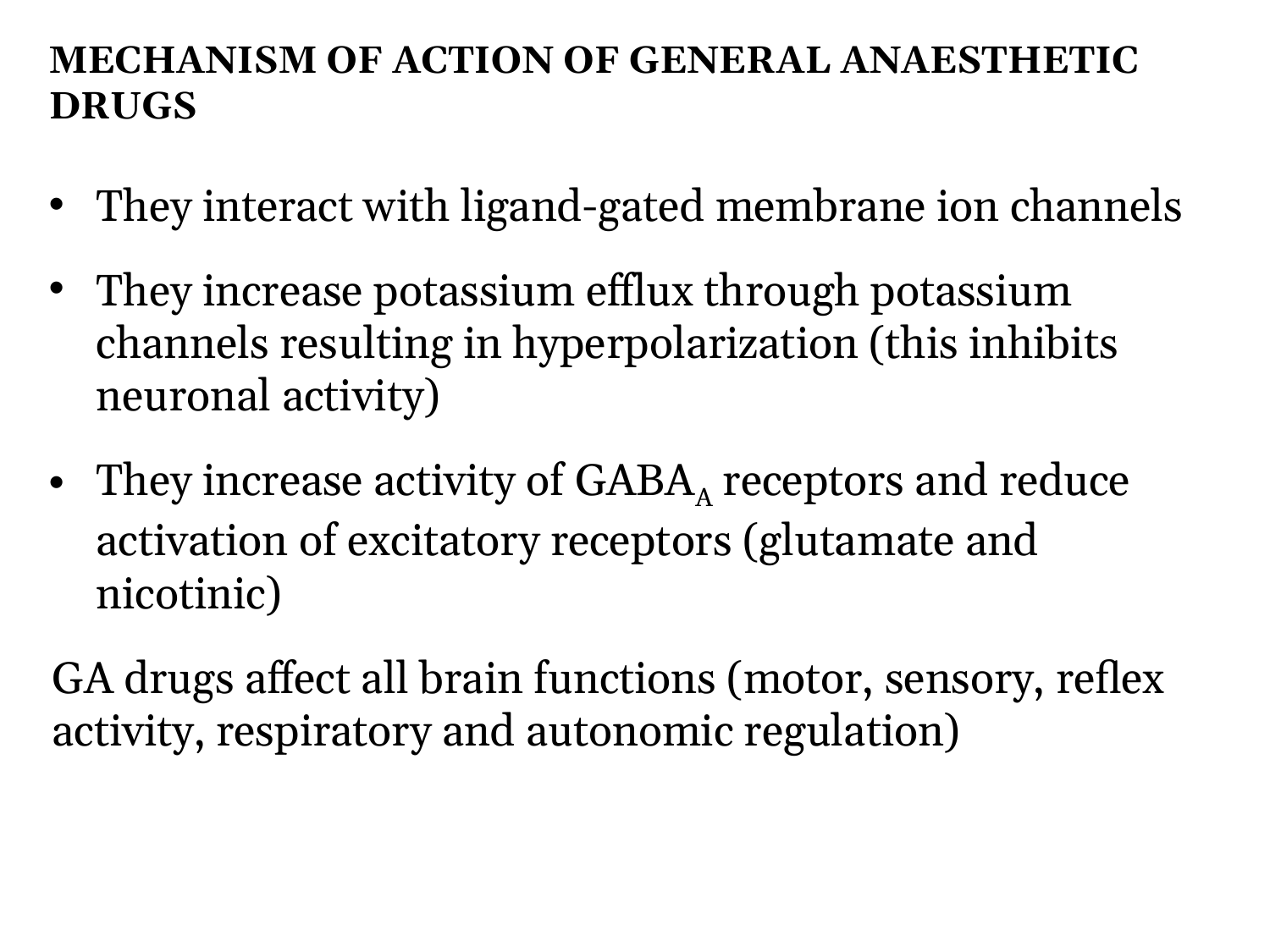

# Mechanism of action of GENERAL ANAESTHETIC drugs
They interact with ligand-gated membrane ion channels
They increase potassium efflux through potassium channels resulting in hyperpolarization (this inhibits neuronal activity)
They increase activity of GABAA receptors and reduce activation of excitatory receptors (glutamate and nicotinic)
GA drugs affect all brain functions (motor, sensory, reflex activity, respiratory and autonomic regulation)

34